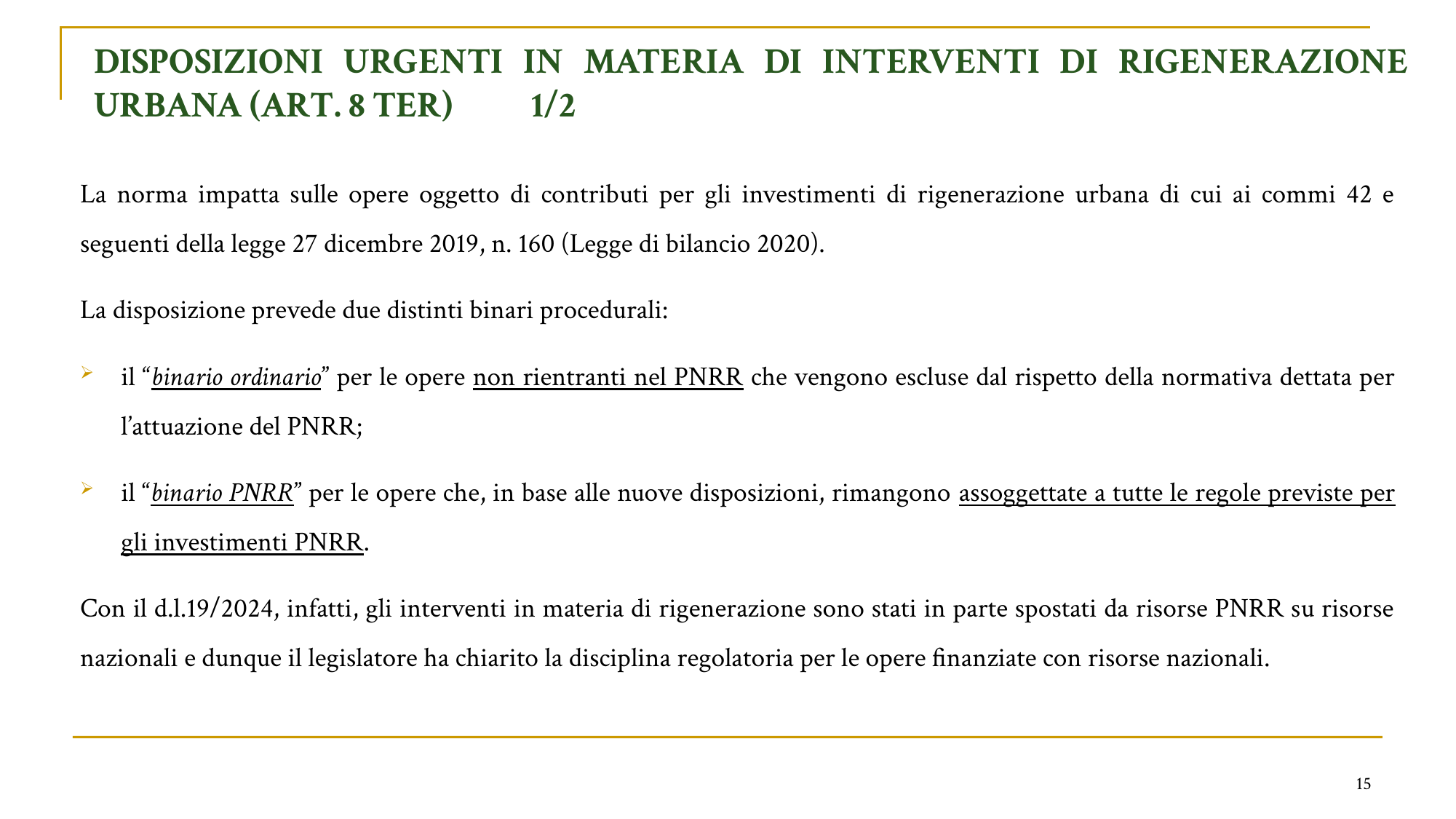

# Disposizioni urgenti in materia di interventi di rigenerazione urbana (art. 8 ter)	1/2
La norma impatta sulle opere oggetto di contributi per gli investimenti di rigenerazione urbana di cui ai commi 42 e seguenti della legge 27 dicembre 2019, n. 160 (Legge di bilancio 2020).
La disposizione prevede due distinti binari procedurali:
il “binario ordinario” per le opere non rientranti nel PNRR che vengono escluse dal rispetto della normativa dettata per l’attuazione del PNRR;
il “binario PNRR” per le opere che, in base alle nuove disposizioni, rimangono assoggettate a tutte le regole previste per gli investimenti PNRR.
Con il d.l.19/2024, infatti, gli interventi in materia di rigenerazione sono stati in parte spostati da risorse PNRR su risorse nazionali e dunque il legislatore ha chiarito la disciplina regolatoria per le opere finanziate con risorse nazionali.
15